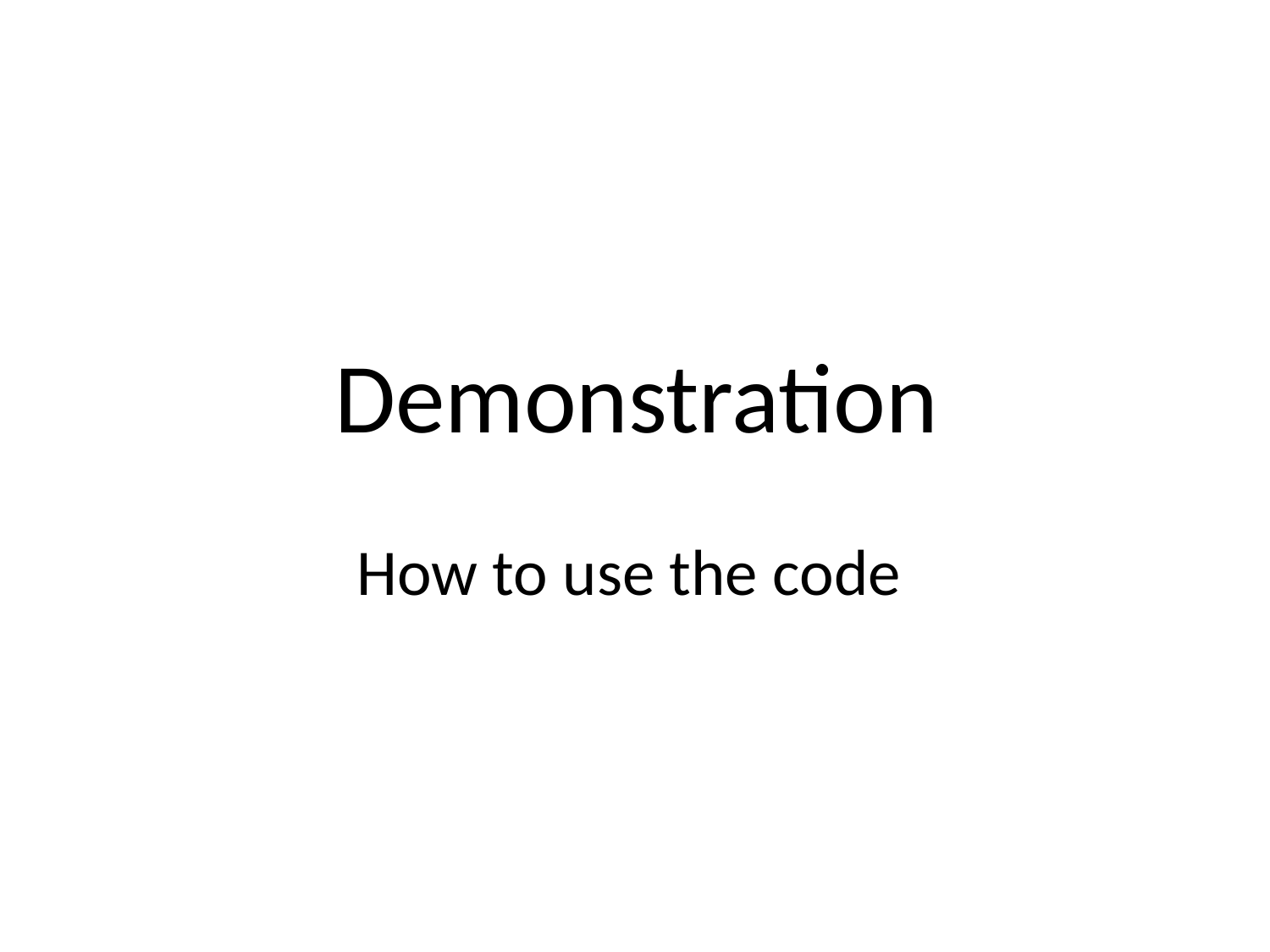

# Demonstration How to use the code